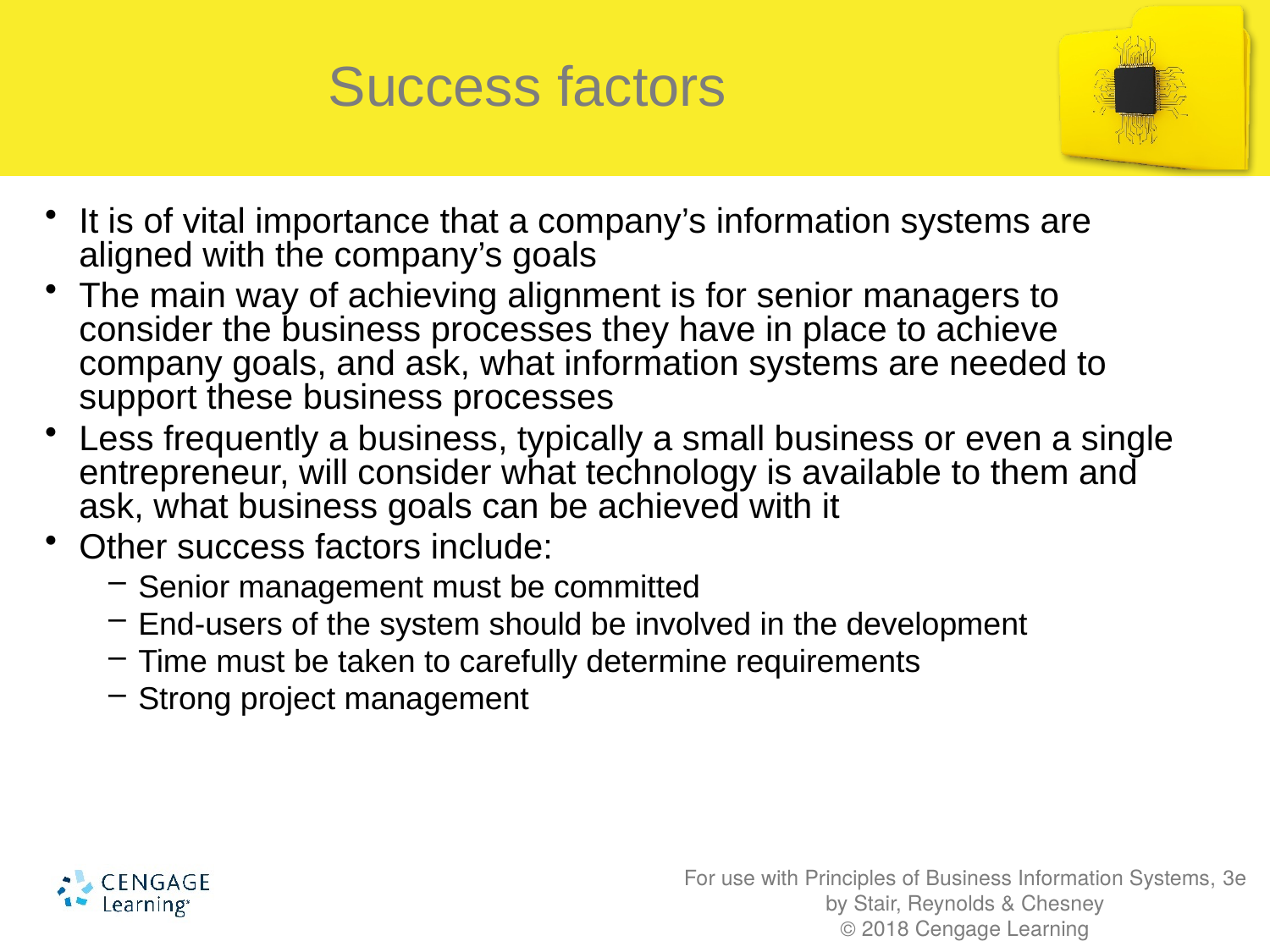

Success factors
It is of vital importance that a company’s information systems are aligned with the company’s goals
The main way of achieving alignment is for senior managers to consider the business processes they have in place to achieve company goals, and ask, what information systems are needed to support these business processes
Less frequently a business, typically a small business or even a single entrepreneur, will consider what technology is available to them and ask, what business goals can be achieved with it
Other success factors include:
Senior management must be committed
End-users of the system should be involved in the development
Time must be taken to carefully determine requirements
Strong project management